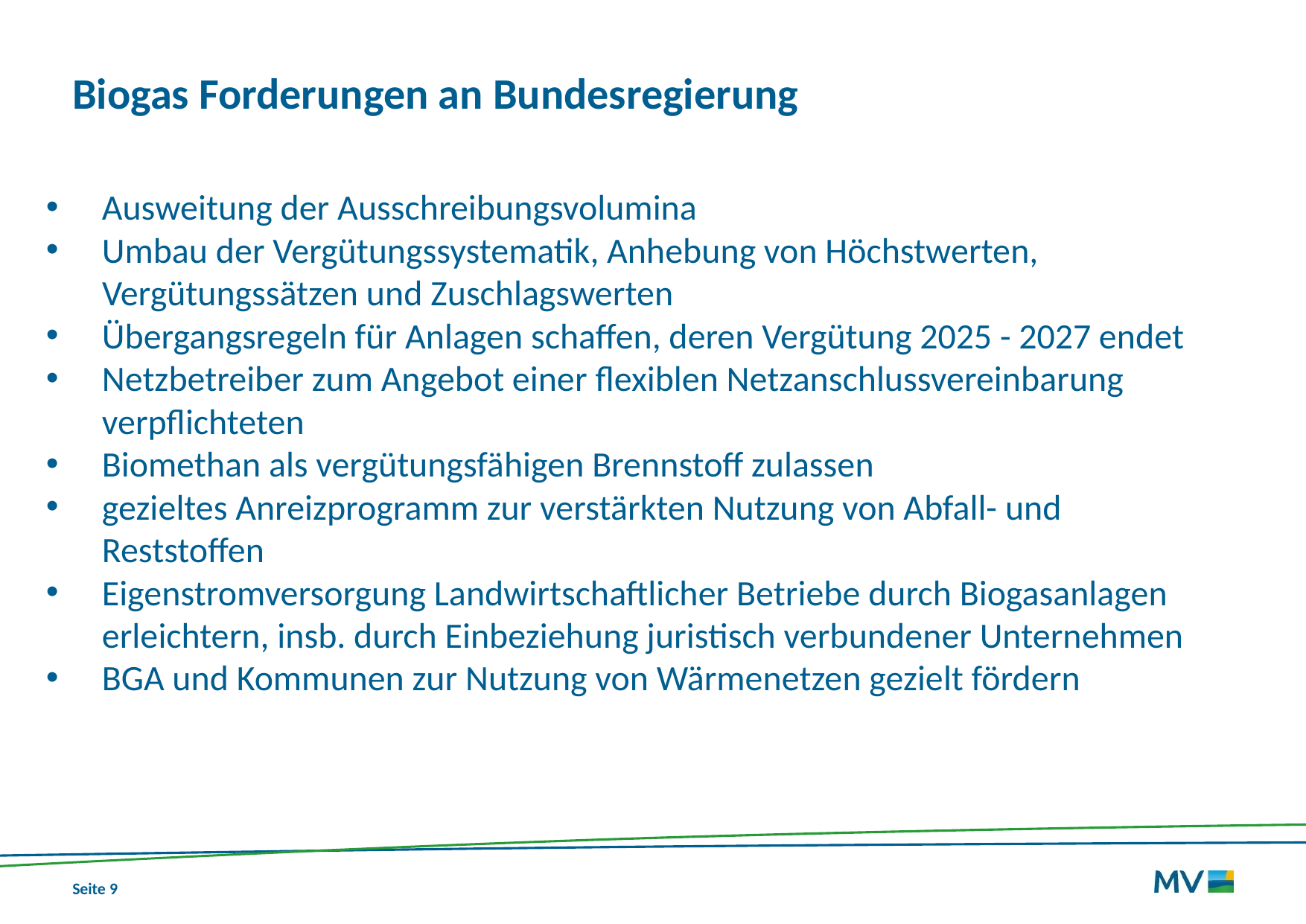

# Biogas Forderungen an Bundesregierung
Ausweitung der Ausschreibungsvolumina
Umbau der Vergütungssystematik, Anhebung von Höchstwerten,
       Vergütungssätzen und Zuschlagswerten
Übergangsregeln für Anlagen schaffen, deren Vergütung 2025 - 2027 endet
Netzbetreiber zum Angebot einer flexiblen Netzanschlussvereinbarung verpflichteten
Biomethan als vergütungsfähigen Brennstoff zulassen
gezieltes Anreizprogramm zur verstärkten Nutzung von Abfall- und Reststoffen
Eigenstromversorgung Landwirtschaftlicher Betriebe durch Biogasanlagen erleichtern, insb. durch Einbeziehung juristisch verbundener Unternehmen
BGA und Kommunen zur Nutzung von Wärmenetzen gezielt fördern